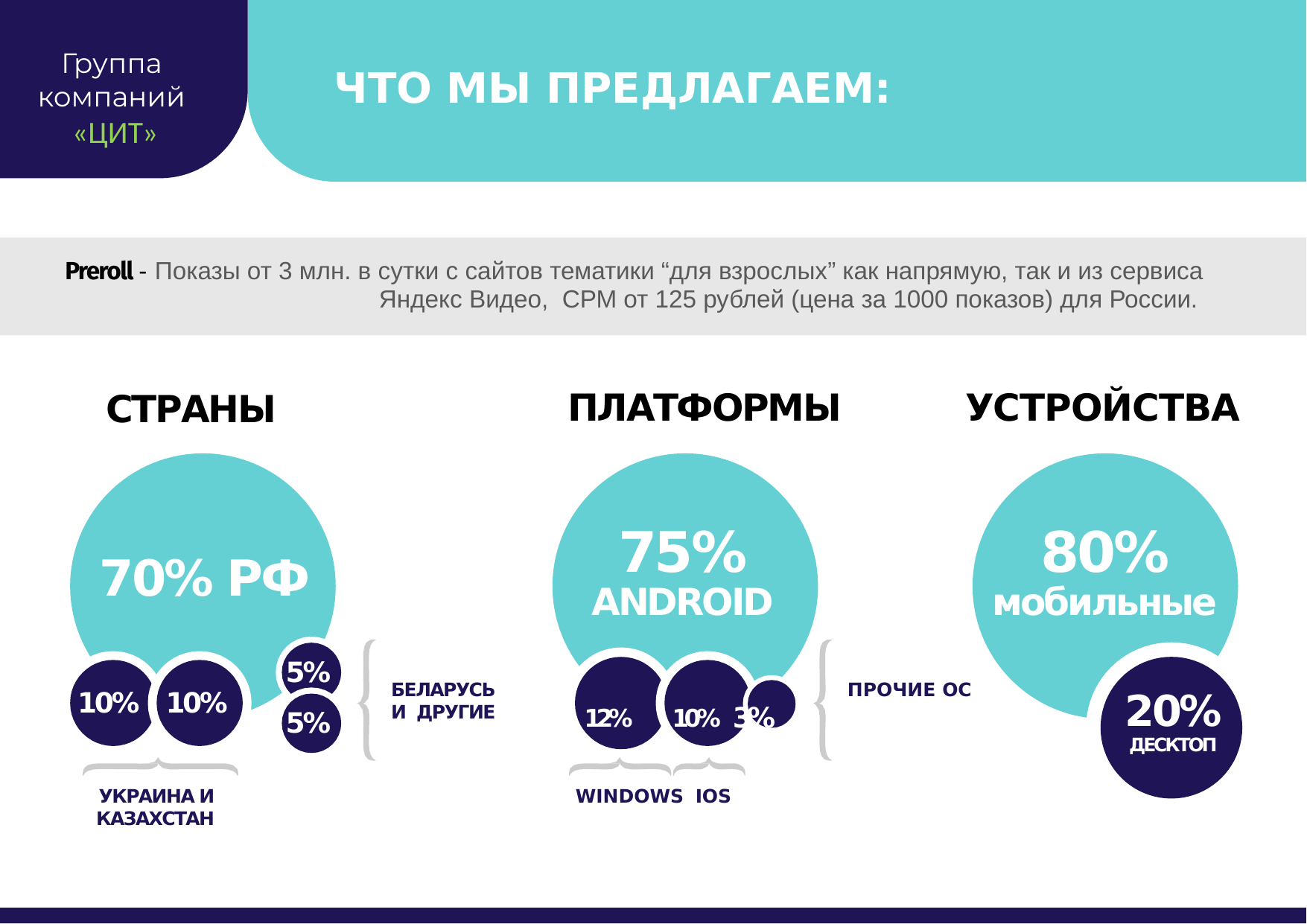

ЧТО МЫ ПРЕДЛАГАЕМ:
Preroll - Показы от 3 млн. в сутки с сайтов тематики “для взрослых” как напрямую, так и из сервиса Яндекс Видео,  СРМ от 125 рублей (цена за 1000 показов) для России.
ПЛАТФОРМЫ
УСТРОЙСТВА
СТРАНЫ

75%
ANDROID
80%
мобильные
70% РФ
5%
5%

БЕЛАРУСЬ И  ДРУГИЕ
ПРОЧИЕ ОС

10%	10%
20%
ДЕСКТОП
12%	10%  3%

УКРАИНА И  КАЗАХСТАН
WINDOWS	IOS